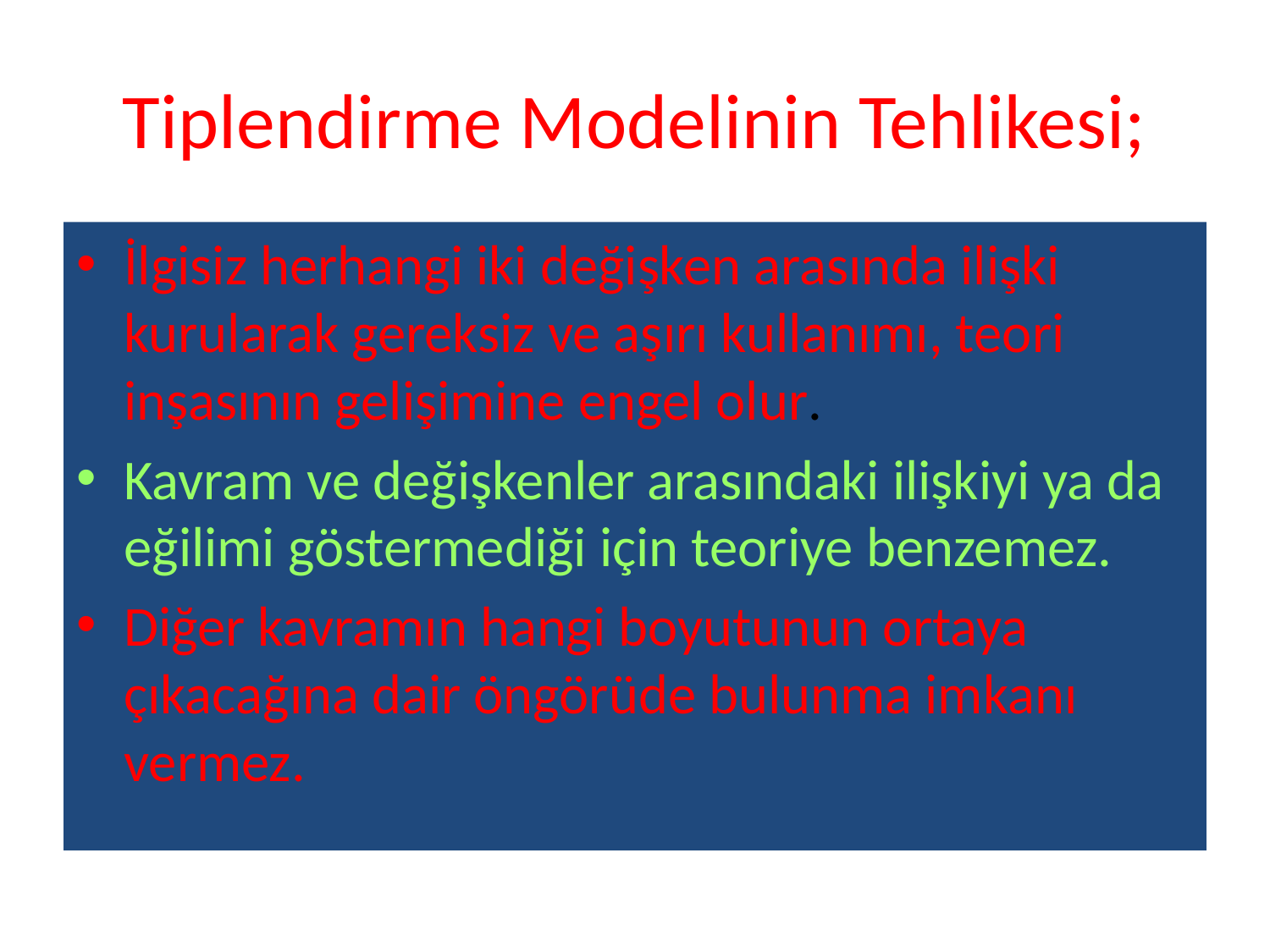

# Tiplendirme Modelinin Tehlikesi;
İlgisiz herhangi iki değişken arasında ilişki kurularak gereksiz ve aşırı kullanımı, teori inşasının gelişimine engel olur.
Kavram ve değişkenler arasındaki ilişkiyi ya da eğilimi göstermediği için teoriye benzemez.
Diğer kavramın hangi boyutunun ortaya çıkacağına dair öngörüde bulunma imkanı vermez.